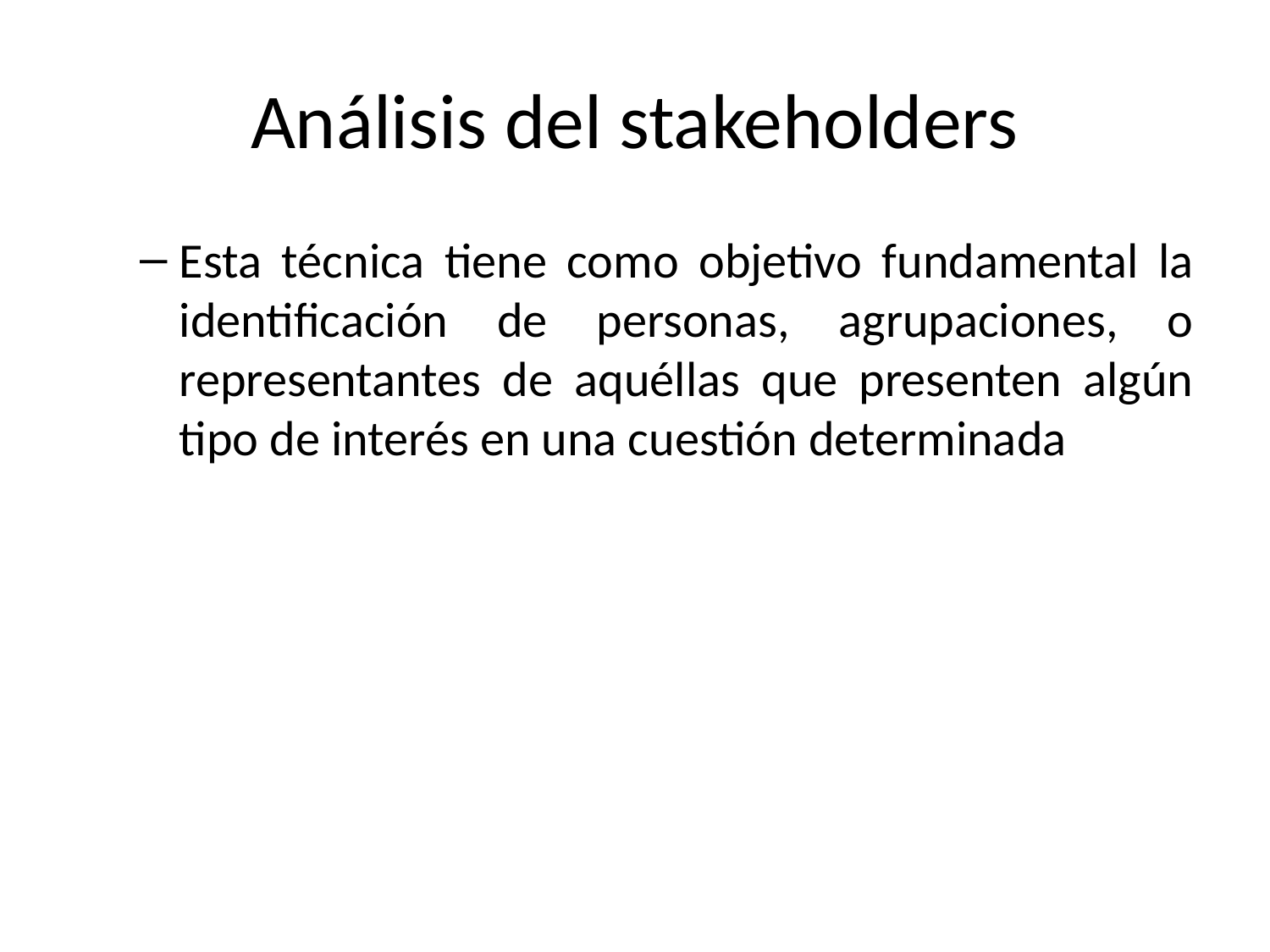

# Análisis del stakeholders
Esta técnica tiene como objetivo fundamental la identificación de personas, agrupaciones, o representantes de aquéllas que presenten algún tipo de interés en una cuestión determinada